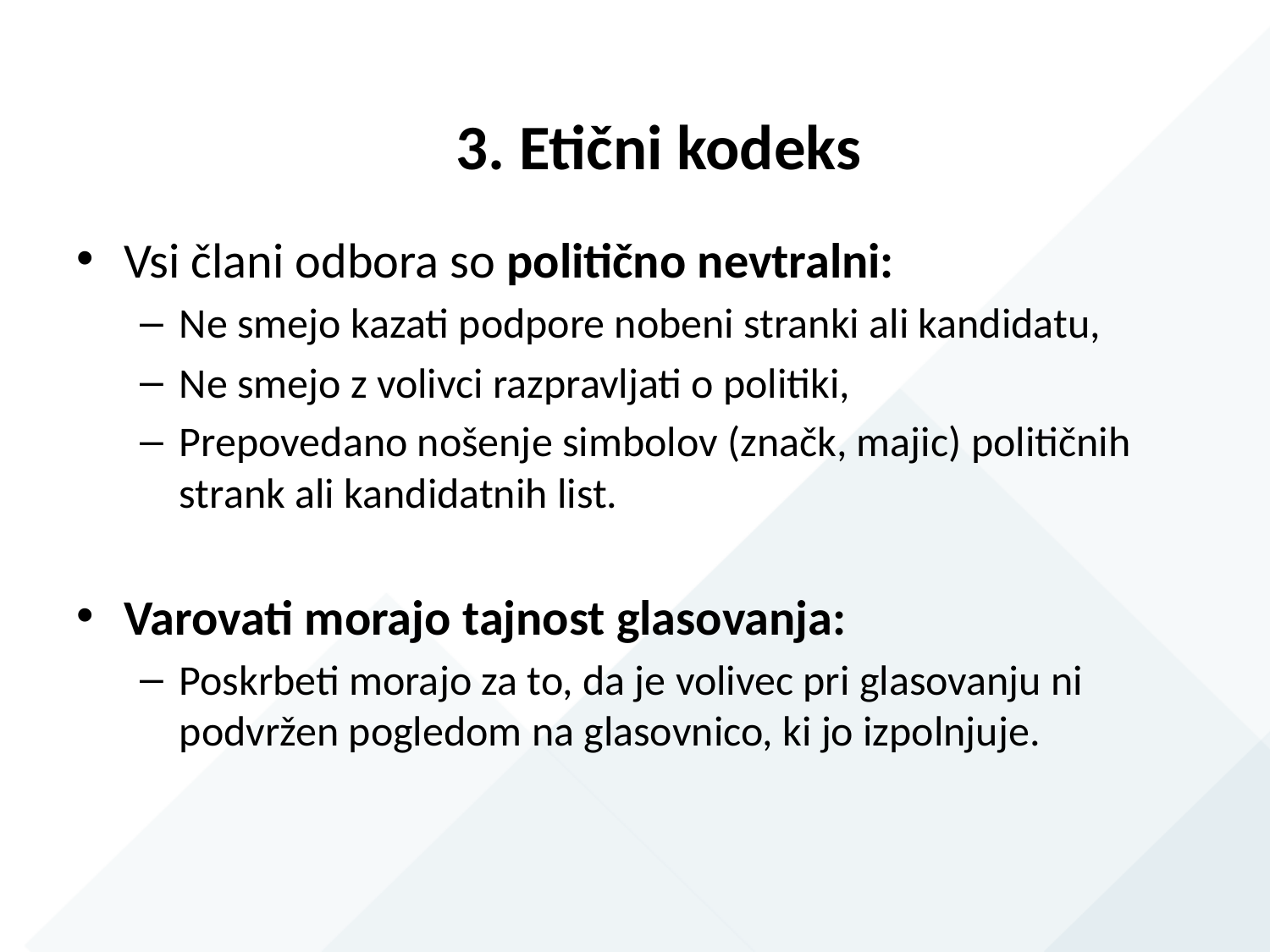

# 3. Etični kodeks
Vsi člani odbora so politično nevtralni:
Ne smejo kazati podpore nobeni stranki ali kandidatu,
Ne smejo z volivci razpravljati o politiki,
Prepovedano nošenje simbolov (značk, majic) političnih strank ali kandidatnih list.

Varovati morajo tajnost glasovanja:
Poskrbeti morajo za to, da je volivec pri glasovanju ni podvržen pogledom na glasovnico, ki jo izpolnjuje.